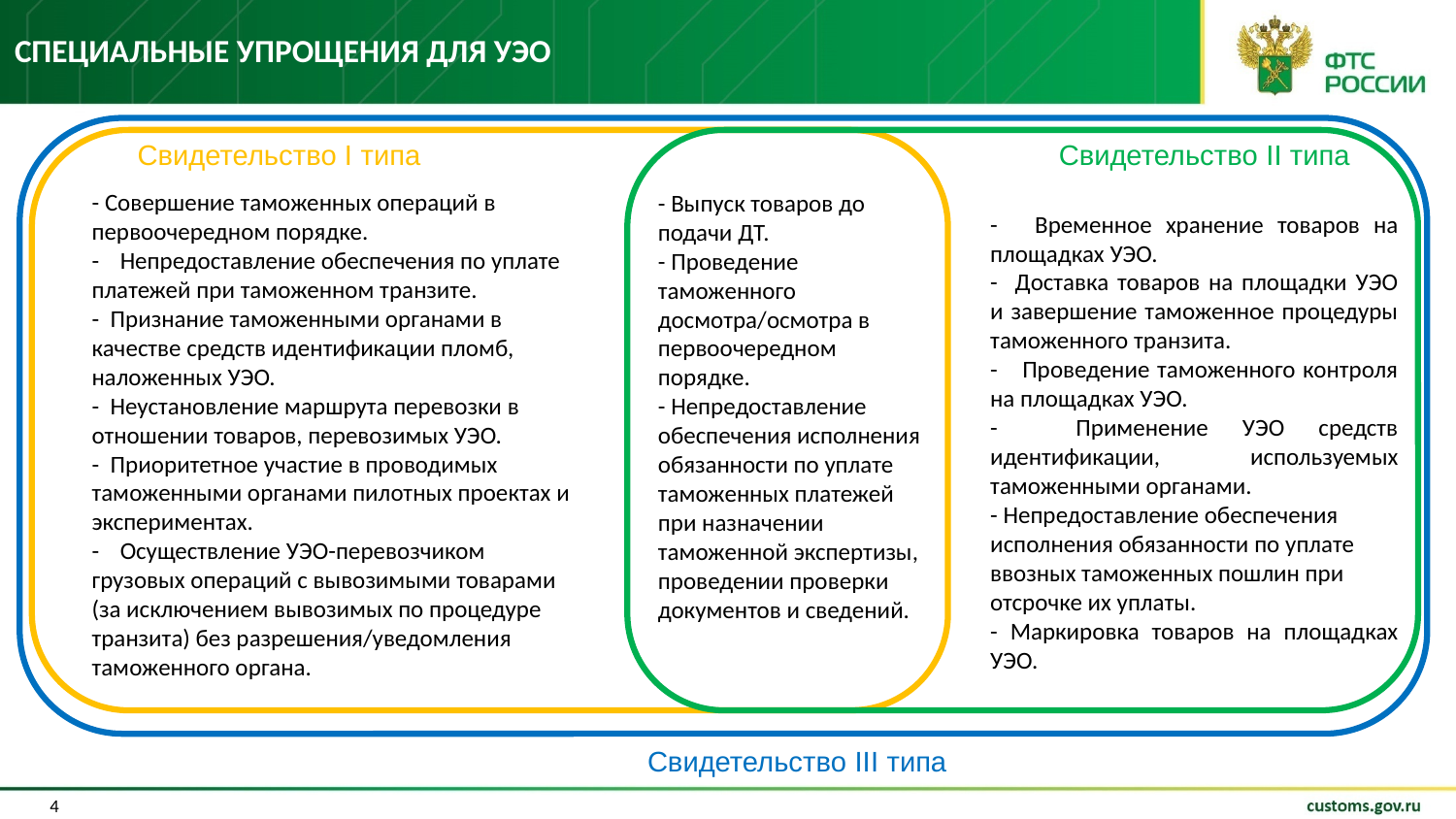

# СПЕЦИАЛЬНЫЕ УПРОЩЕНИЯ ДЛЯ УЭО

Свидетельство I типа
Свидетельство II типа
- Совершение таможенных операций в первоочередном порядке.
-  	Непредоставление обеспечения по уплате  платежей при таможенном транзите.
-  Признание таможенными органами в качестве средств идентификации пломб, наложенных УЭО.
-  Неустановление маршрута перевозки в отношении товаров, перевозимых УЭО.
-  Приоритетное участие в проводимых таможенными органами пилотных проектах и экспериментах.
-  	Осуществление УЭО-перевозчиком грузовых операций с вывозимыми товарами (за исключением вывозимых по процедуре транзита) без разрешения/уведомления таможенного органа.
- Выпуск товаров до подачи ДТ.
- Проведение таможенного досмотра/осмотра в первоочередном порядке.
- Непредоставление обеспечения исполнения обязанности по уплате таможенных платежей при назначении таможенной экспертизы, проведении проверки документов и сведений.
-  	Временное хранение товаров на площадках УЭО.
-  Доставка товаров на площадки УЭО и завершение таможенное процедуры таможенного транзита.
-  	Проведение таможенного контроля на площадках УЭО.
-  	Применение УЭО средств идентификации, используемых таможенными органами.
- Непредоставление обеспечения исполнения обязанности по уплате ввозных таможенных пошлин при отсрочке их уплаты.
- Маркировка товаров на площадках УЭО.
Свидетельство III типа
4